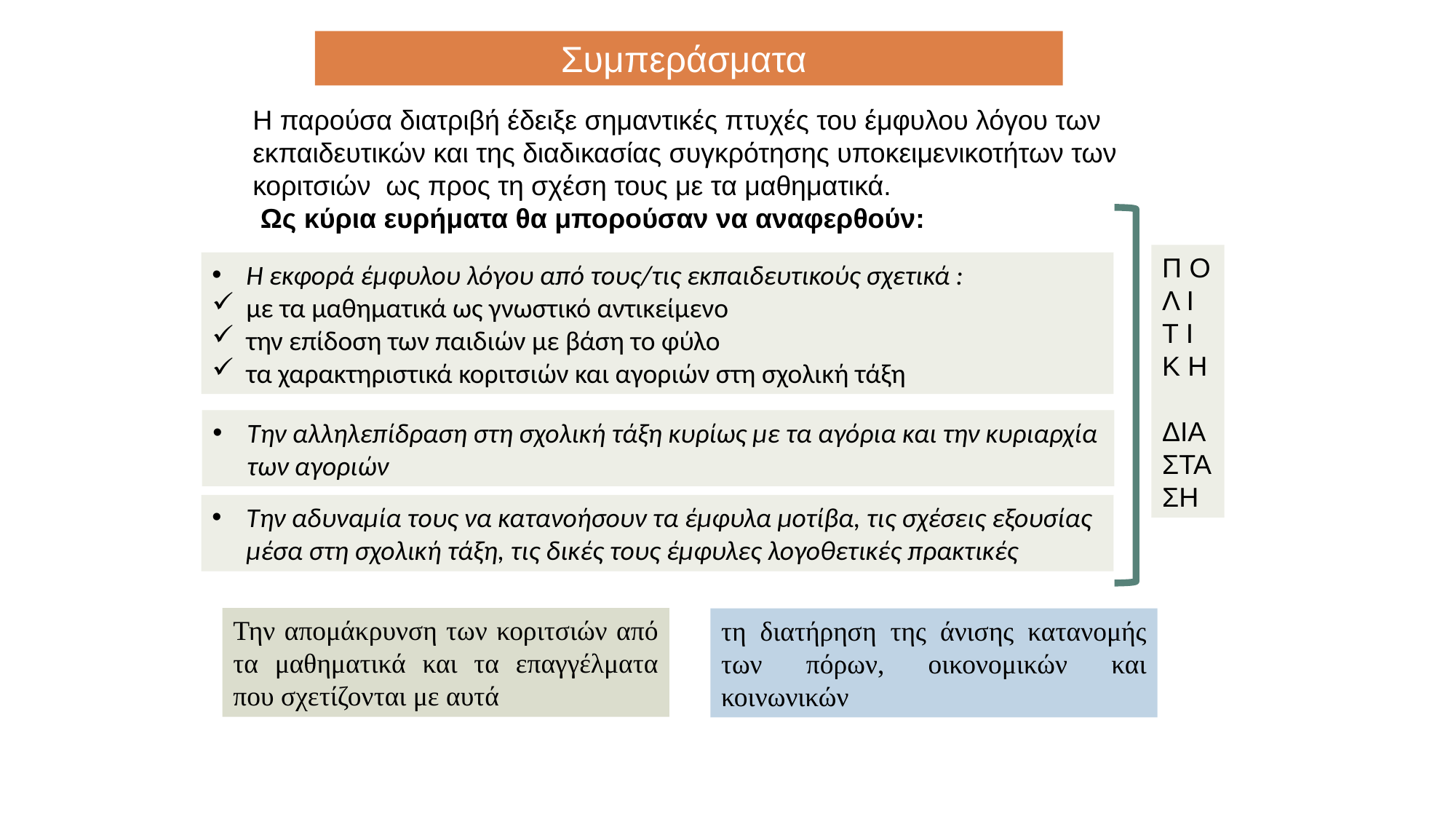

Συμπεράσματα
Η παρούσα διατριβή έδειξε σημαντικές πτυχές του έμφυλου λόγου των εκπαιδευτικών και της διαδικασίας συγκρότησης υποκειμενικοτήτων των κοριτσιών  ως προς τη σχέση τους με τα μαθηματικά.
 Ως κύρια ευρήματα θα μπορούσαν να αναφερθούν:

Π Ο
Λ Ι
Τ Ι
Κ Η

ΔΙΑ
ΣΤΑ
ΣΗ
Η εκφορά έμφυλου λόγου από τους/τις εκπαιδευτικούς σχετικά :
με τα μαθηματικά ως γνωστικό αντικείμενο
την επίδοση των παιδιών με βάση το φύλο
τα χαρακτηριστικά κοριτσιών και αγοριών στη σχολική τάξη
Την αλληλεπίδραση στη σχολική τάξη κυρίως με τα αγόρια και την κυριαρχία των αγοριών
Την αδυναμία τους να κατανοήσουν τα έμφυλα μοτίβα, τις σχέσεις εξουσίας μέσα στη σχολική τάξη, τις δικές τους έμφυλες λογοθετικές πρακτικές
Την απομάκρυνση των κοριτσιών από τα μαθηματικά και τα επαγγέλματα που σχετίζονται με αυτά
τη διατήρηση της άνισης κατανομής των πόρων, οικονομικών και κοινωνικών